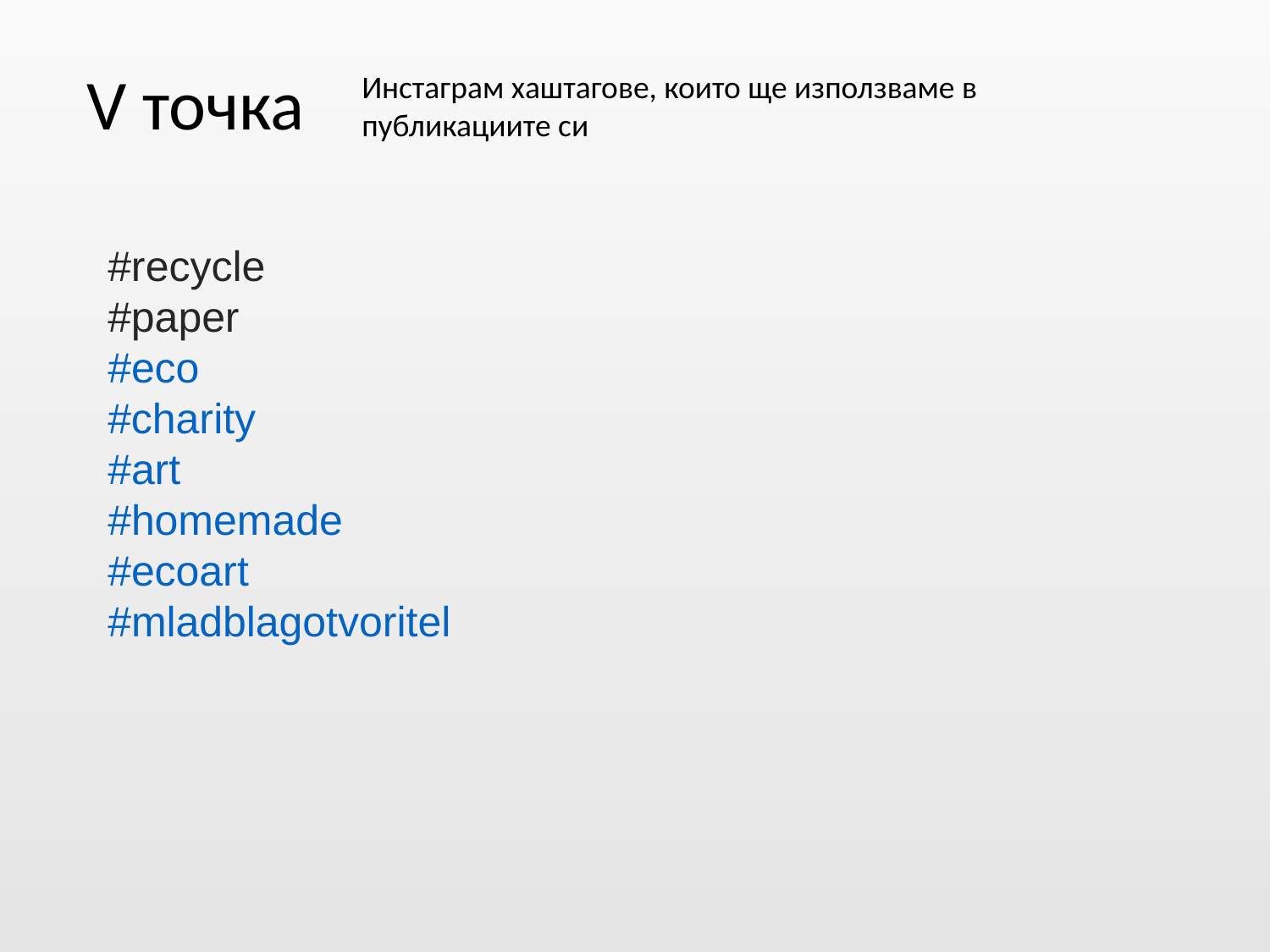

V точка
Инстаграм хаштагове, които ще използваме в публикациите си
#recycle
#paper
#eco
#charity
#art
#homemade
#ecoart
#mladblagotvoritel